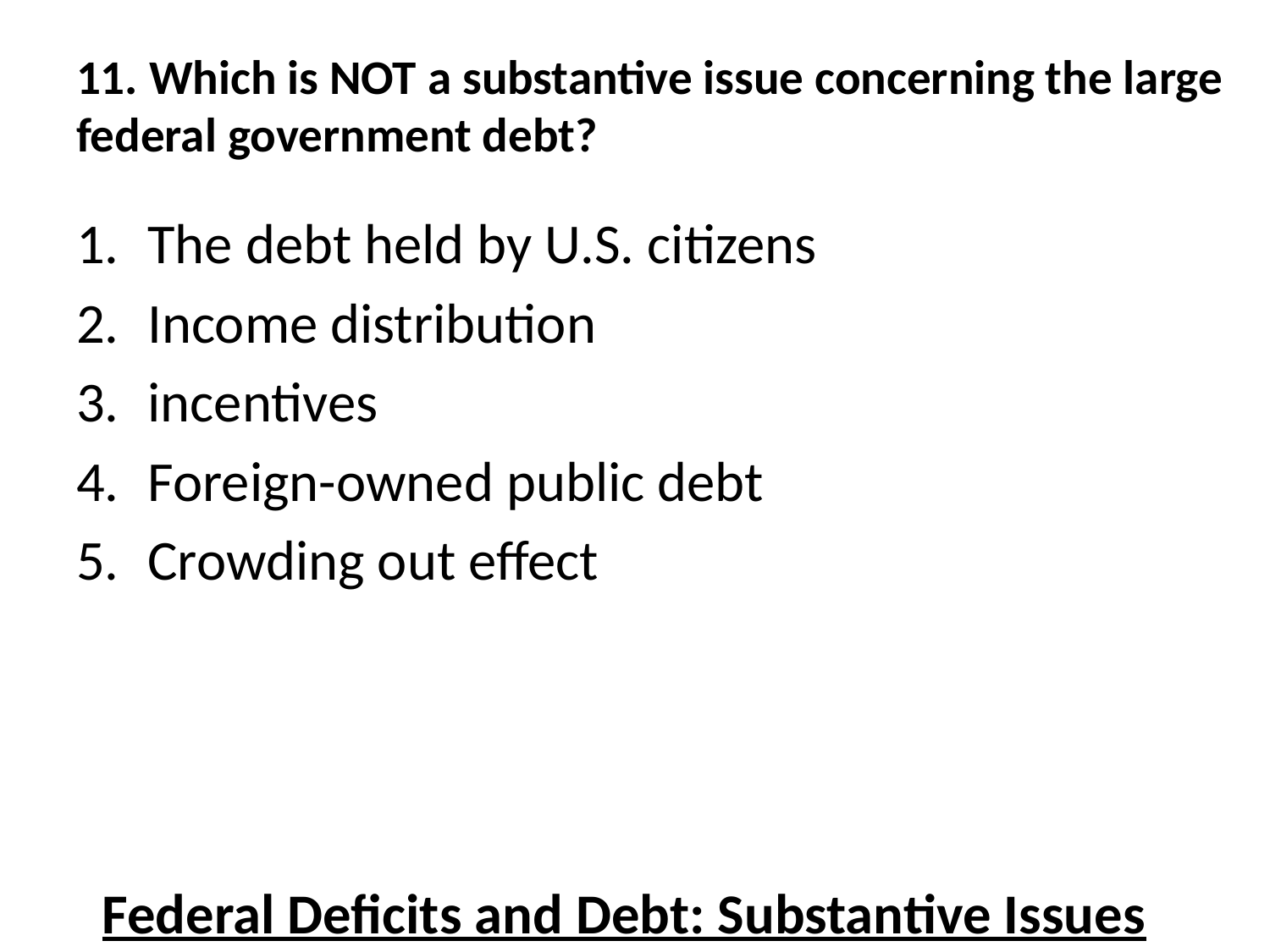

# 11. Which is NOT a substantive issue concerning the large federal government debt?
The debt held by U.S. citizens
Income distribution
incentives
Foreign-owned public debt
Crowding out effect
Federal Deficits and Debt: Substantive Issues